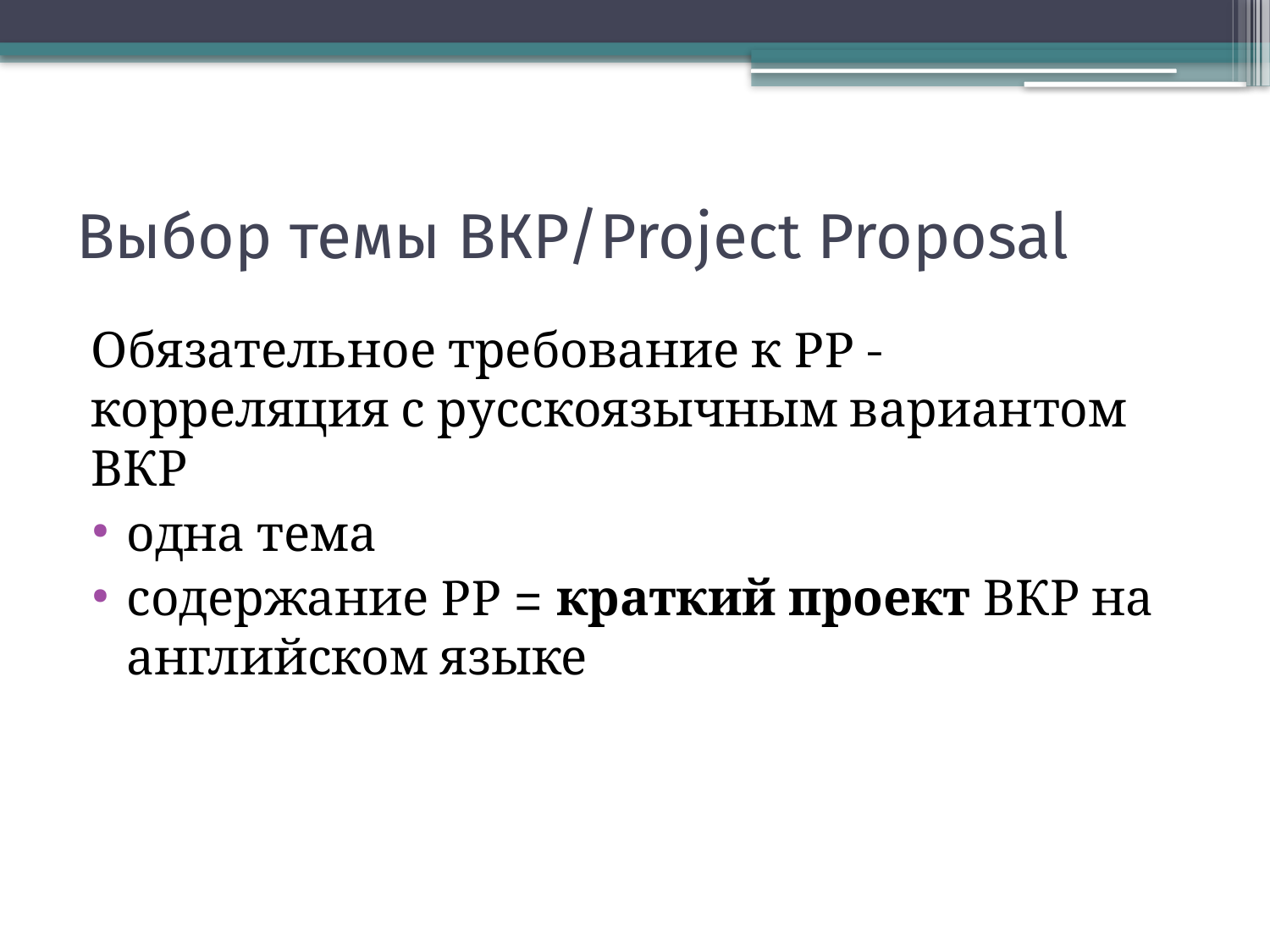

# Выбор темы ВКР/Project Proposal
Обязательное требование к PP - корреляция с русскоязычным вариантом ВКР
одна тема
содержание PP = краткий проект ВКР на английском языке